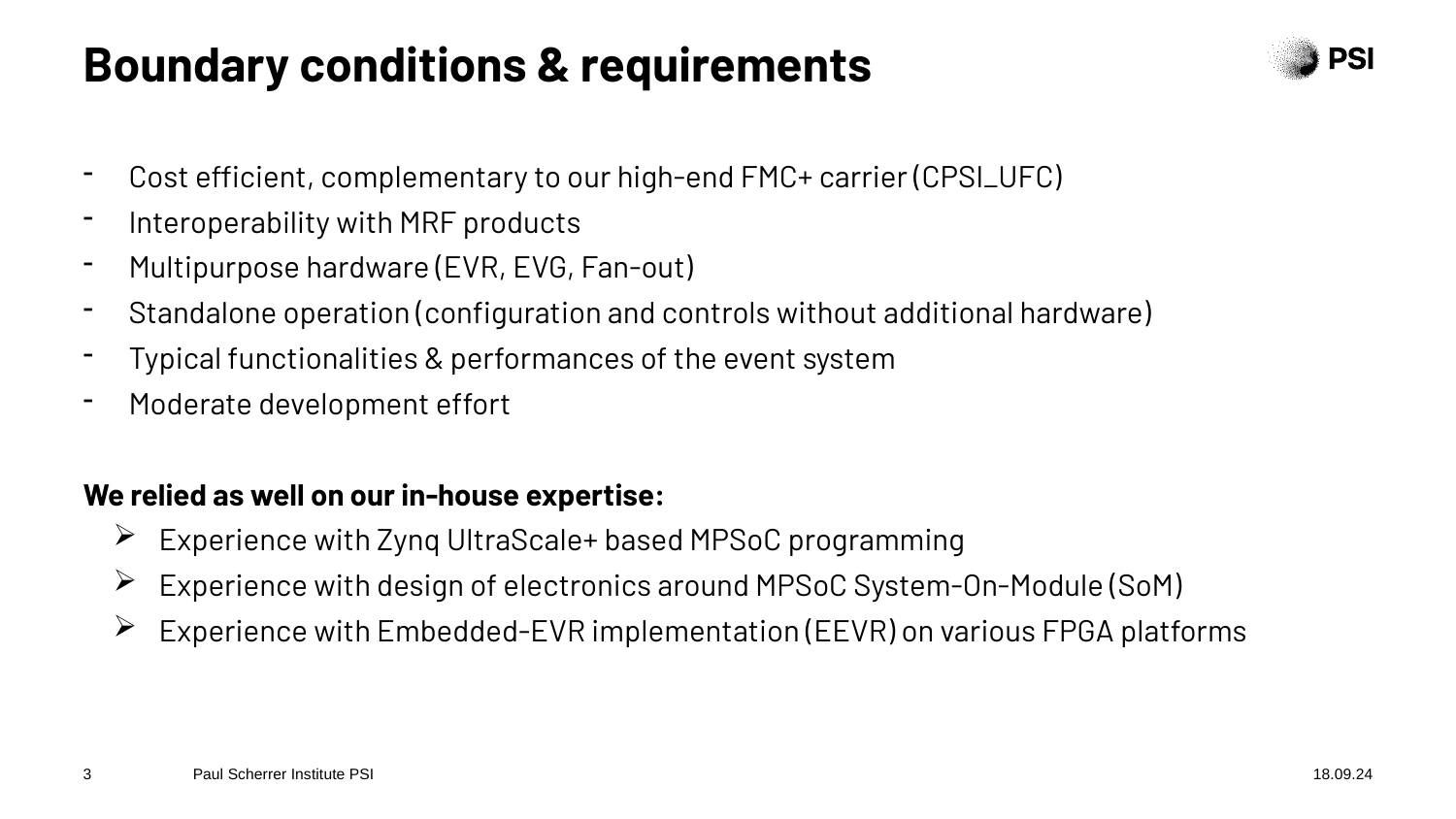

# Boundary conditions & requirements
Cost efficient, complementary to our high-end FMC+ carrier (CPSI_UFC)
Interoperability with MRF products
Multipurpose hardware (EVR, EVG, Fan-out)
Standalone operation (configuration and controls without additional hardware)
Typical functionalities & performances of the event system
Moderate development effort

We relied as well on our in-house expertise:
Experience with Zynq UltraScale+ based MPSoC programming
Experience with design of electronics around MPSoC System-On-Module (SoM)
Experience with Embedded-EVR implementation (EEVR) on various FPGA platforms

3
Paul Scherrer Institute PSI
18.09.24